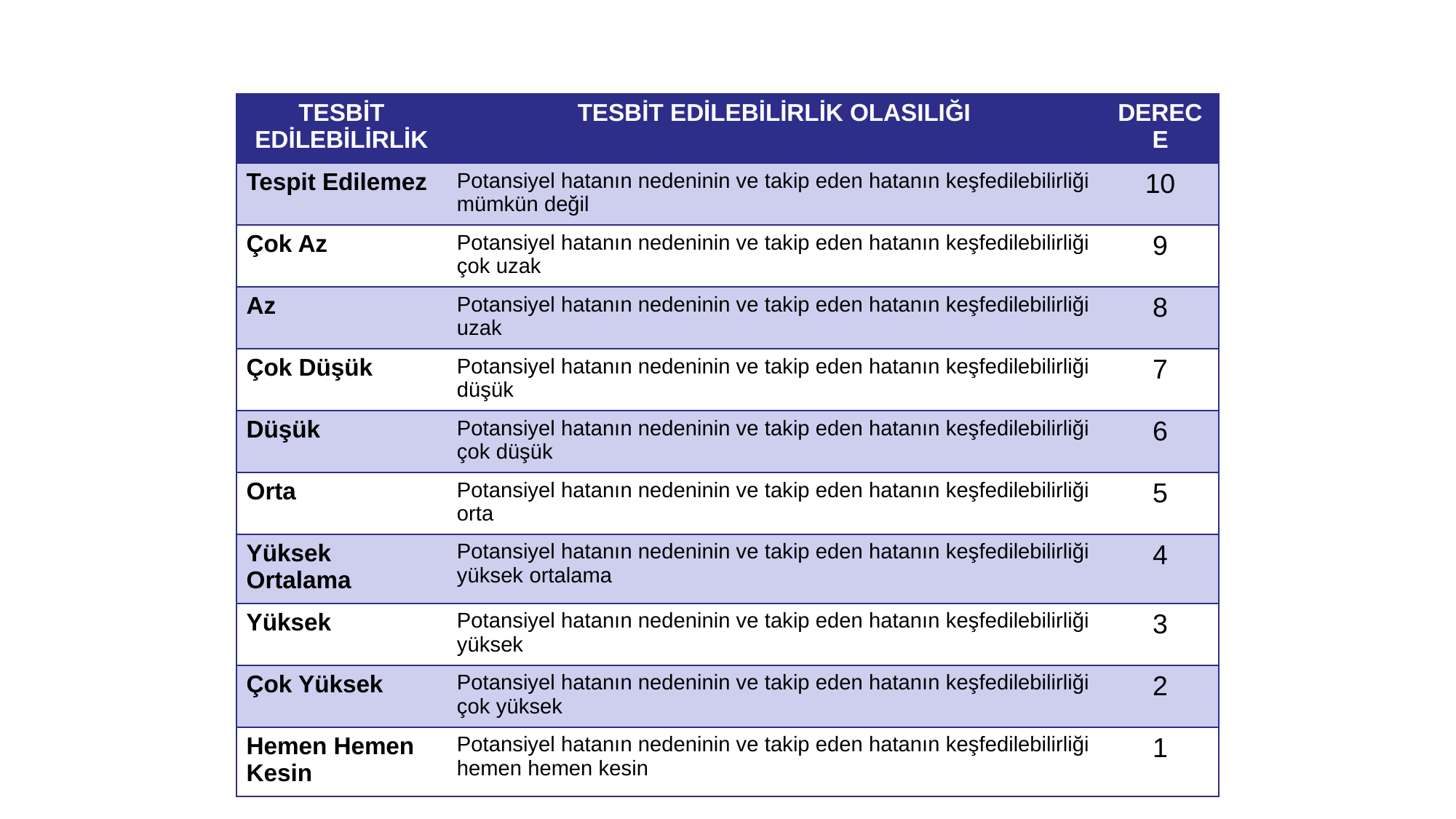

#
| TESBİT EDİLEBİLİRLİK | TESBİT EDİLEBİLİRLİK OLASILIĞI | DERECE |
| --- | --- | --- |
| Tespit Edilemez | Potansiyel hatanın nedeninin ve takip eden hatanın keşfedilebilirliği mümkün değil | 10 |
| Çok Az | Potansiyel hatanın nedeninin ve takip eden hatanın keşfedilebilirliği çok uzak | 9 |
| Az | Potansiyel hatanın nedeninin ve takip eden hatanın keşfedilebilirliği uzak | 8 |
| Çok Düşük | Potansiyel hatanın nedeninin ve takip eden hatanın keşfedilebilirliği düşük | 7 |
| Düşük | Potansiyel hatanın nedeninin ve takip eden hatanın keşfedilebilirliği çok düşük | 6 |
| Orta | Potansiyel hatanın nedeninin ve takip eden hatanın keşfedilebilirliği orta | 5 |
| Yüksek Ortalama | Potansiyel hatanın nedeninin ve takip eden hatanın keşfedilebilirliği yüksek ortalama | 4 |
| Yüksek | Potansiyel hatanın nedeninin ve takip eden hatanın keşfedilebilirliği yüksek | 3 |
| Çok Yüksek | Potansiyel hatanın nedeninin ve takip eden hatanın keşfedilebilirliği çok yüksek | 2 |
| Hemen Hemen Kesin | Potansiyel hatanın nedeninin ve takip eden hatanın keşfedilebilirliği hemen hemen kesin | 1 |